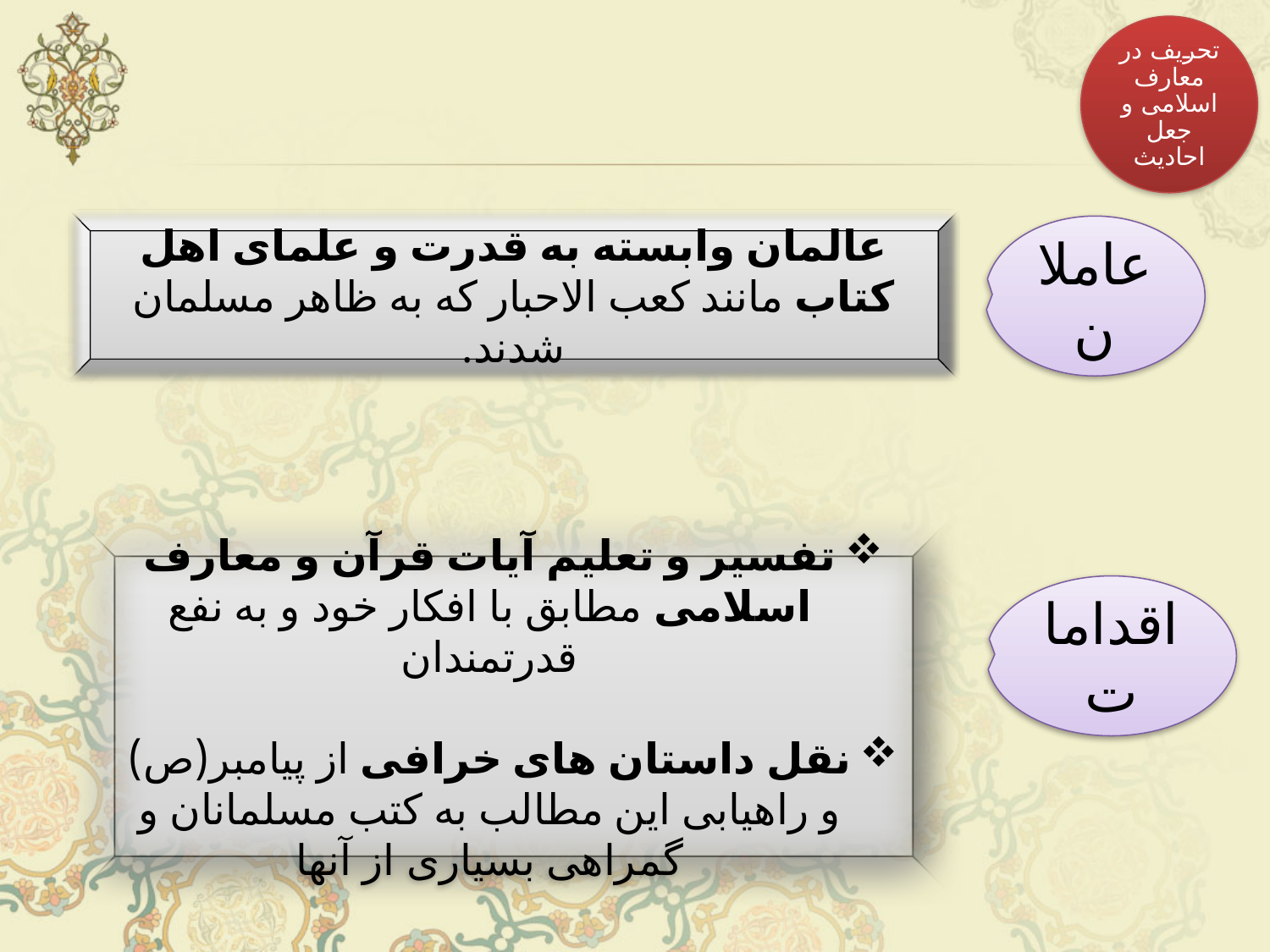

تحریف در معارف اسلامی و جعل احادیث
عالمان وابسته به قدرت و علمای اهل کتاب مانند کعب الاحبار که به ظاهر مسلمان شدند.
عاملان
تفسیر و تعلیم آیات قرآن و معارف اسلامی مطابق با افکار خود و به نفع قدرتمندان

نقل داستان های خرافی از پیامبر(ص) و راهیابی این مطالب به کتب مسلمانان و گمراهی بسیاری از آنها
اقدامات